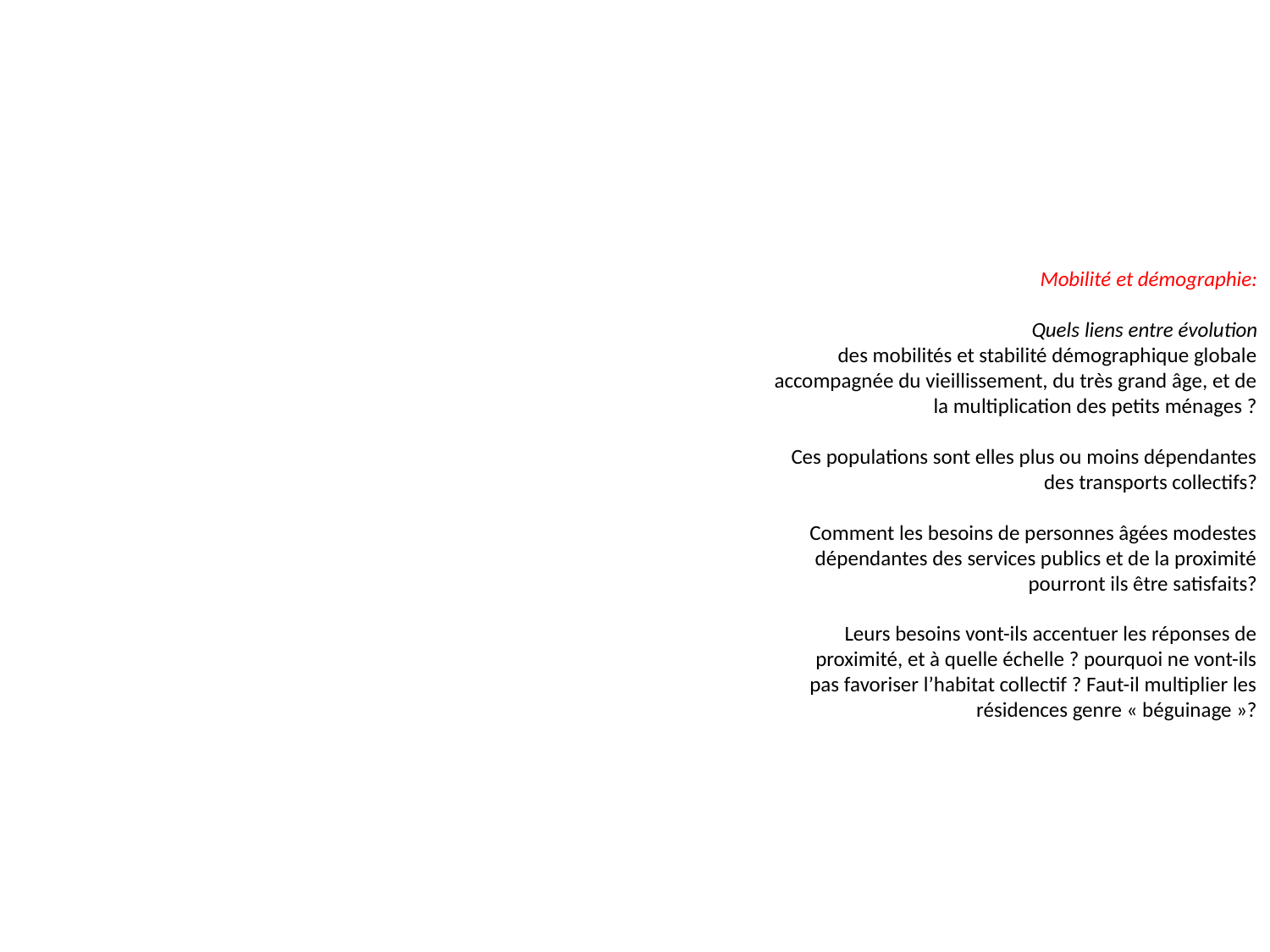

Mobilité et démographie:

Quels liens entre évolution
des mobilités et stabilité démographique globale
accompagnée du vieillissement, du très grand âge, et de
la multiplication des petits ménages ?

Ces populations sont elles plus ou moins dépendantes
des transports collectifs?

Comment les besoins de personnes âgées modestes
dépendantes des services publics et de la proximité
pourront ils être satisfaits?

Leurs besoins vont-ils accentuer les réponses de
proximité, et à quelle échelle ? pourquoi ne vont-ils
pas favoriser l’habitat collectif ? Faut-il multiplier les
résidences genre « béguinage »?